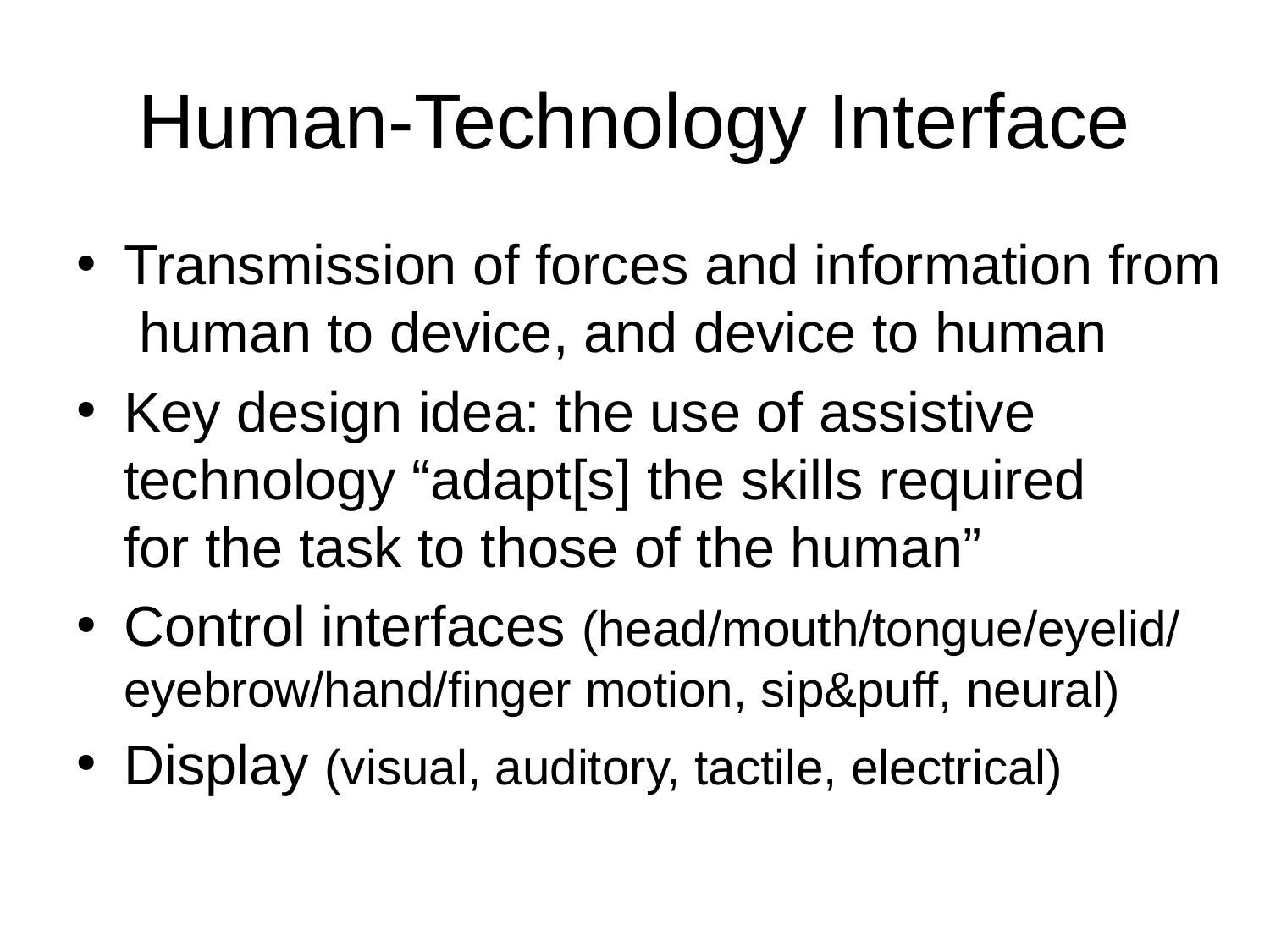

# Human-Technology Interface
Transmission of forces and information from
 human to device, and device to human
Key design idea: the use of assistive technology “adapt[s] the skills required
for the task to those of the human”
Control interfaces (head/mouth/tongue/eyelid/
eyebrow/hand/finger motion, sip&puff, neural)
Display (visual, auditory, tactile, electrical)